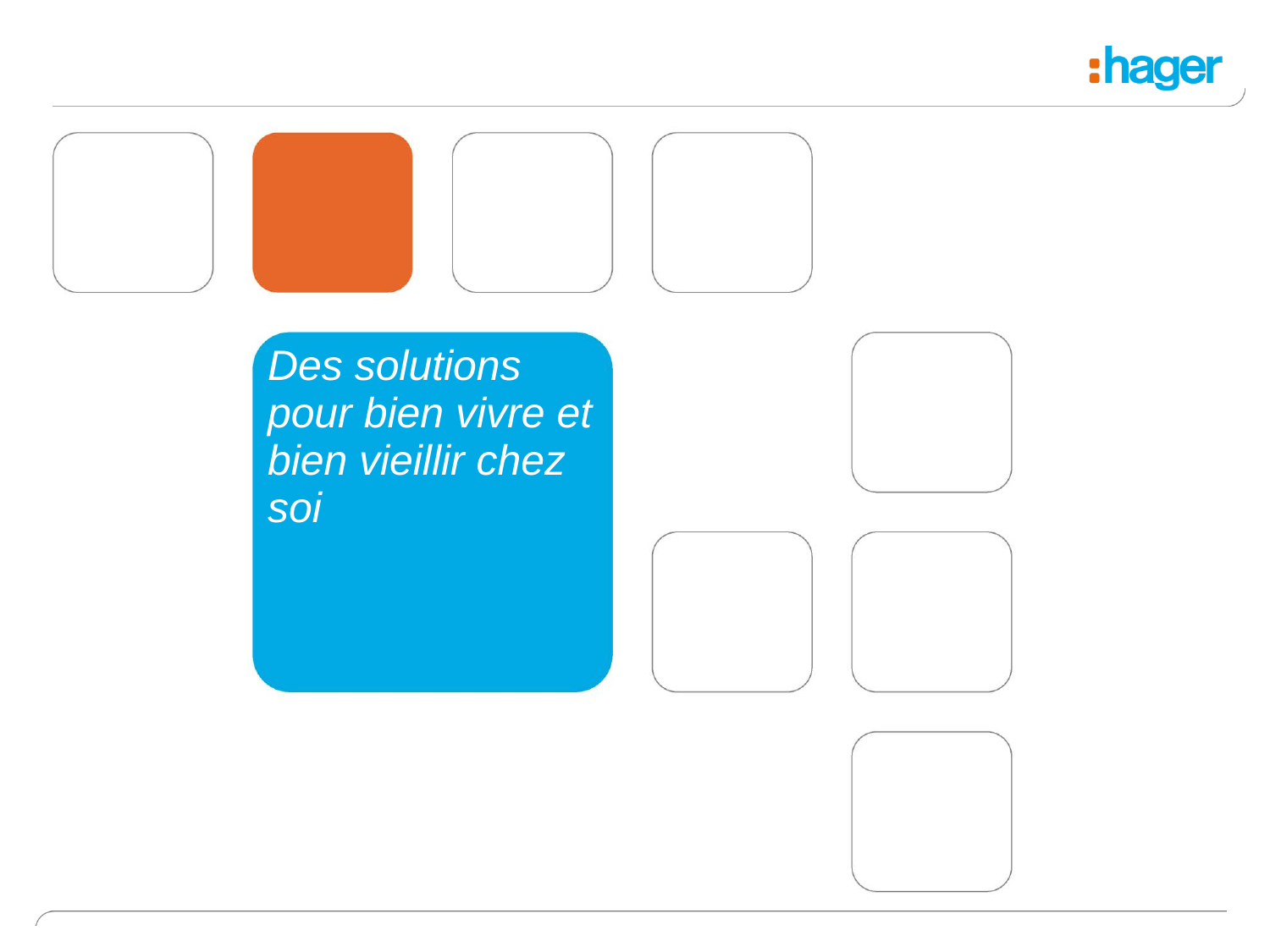

# Des solutions pour bien vivre et bien vieillir chez soi